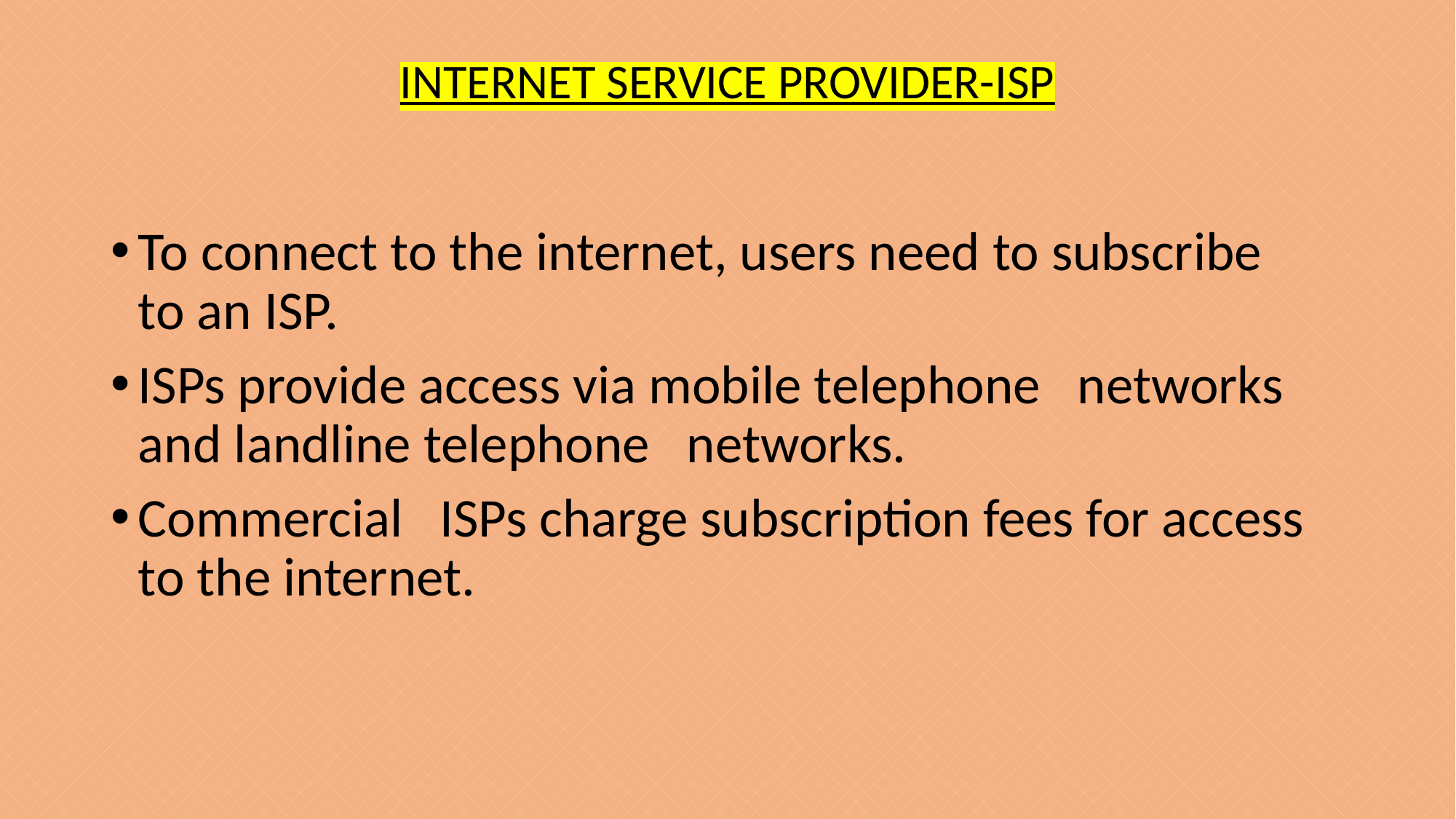

# INTERNET SERVICE PROVIDER-ISP
To connect to the internet, users need to subscribe   to an ISP.
ISPs provide access via mobile telephone   networks and landline telephone   networks.
Commercial   ISPs charge subscription fees for access to the internet.